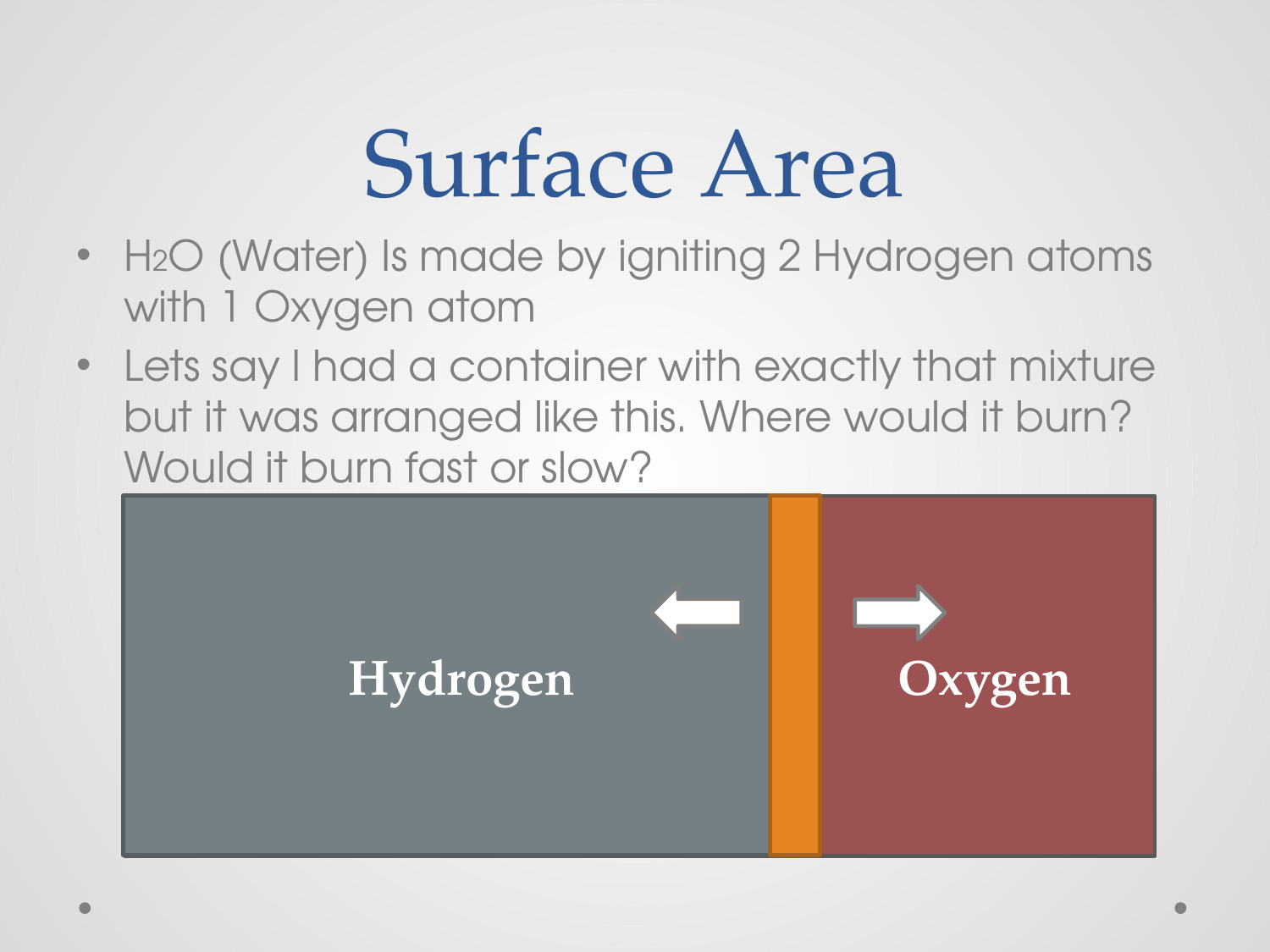

# Surface Area
H2O (Water) Is made by igniting 2 Hydrogen atoms with 1 Oxygen atom
Lets say I had a container with exactly that mixture but it was arranged like this. Where would it burn? Would it burn fast or slow?

Hydrogen
Oxygen